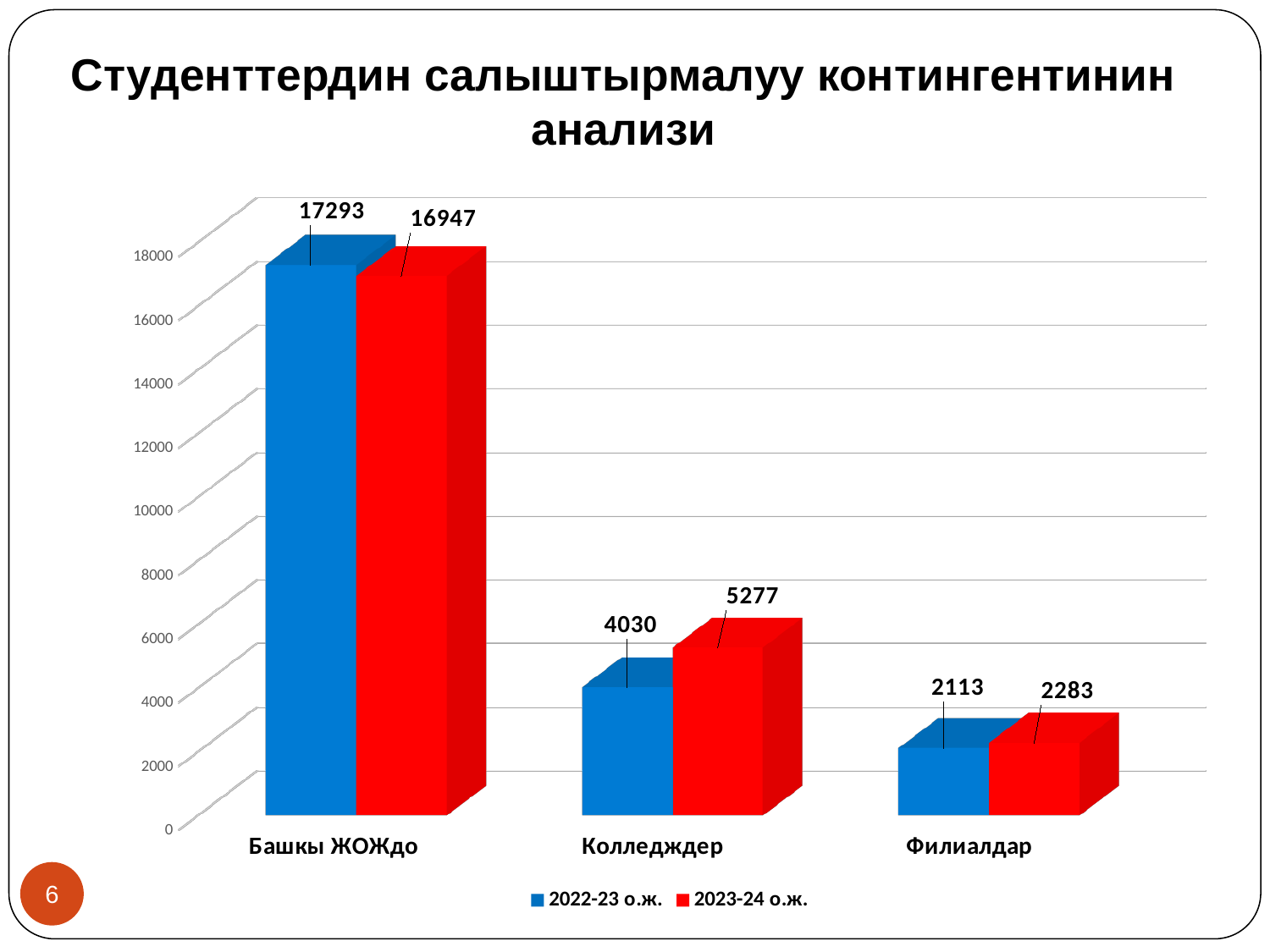

# Студенттердин салыштырмалуу контингентинин анализи

[unsupported chart]

6